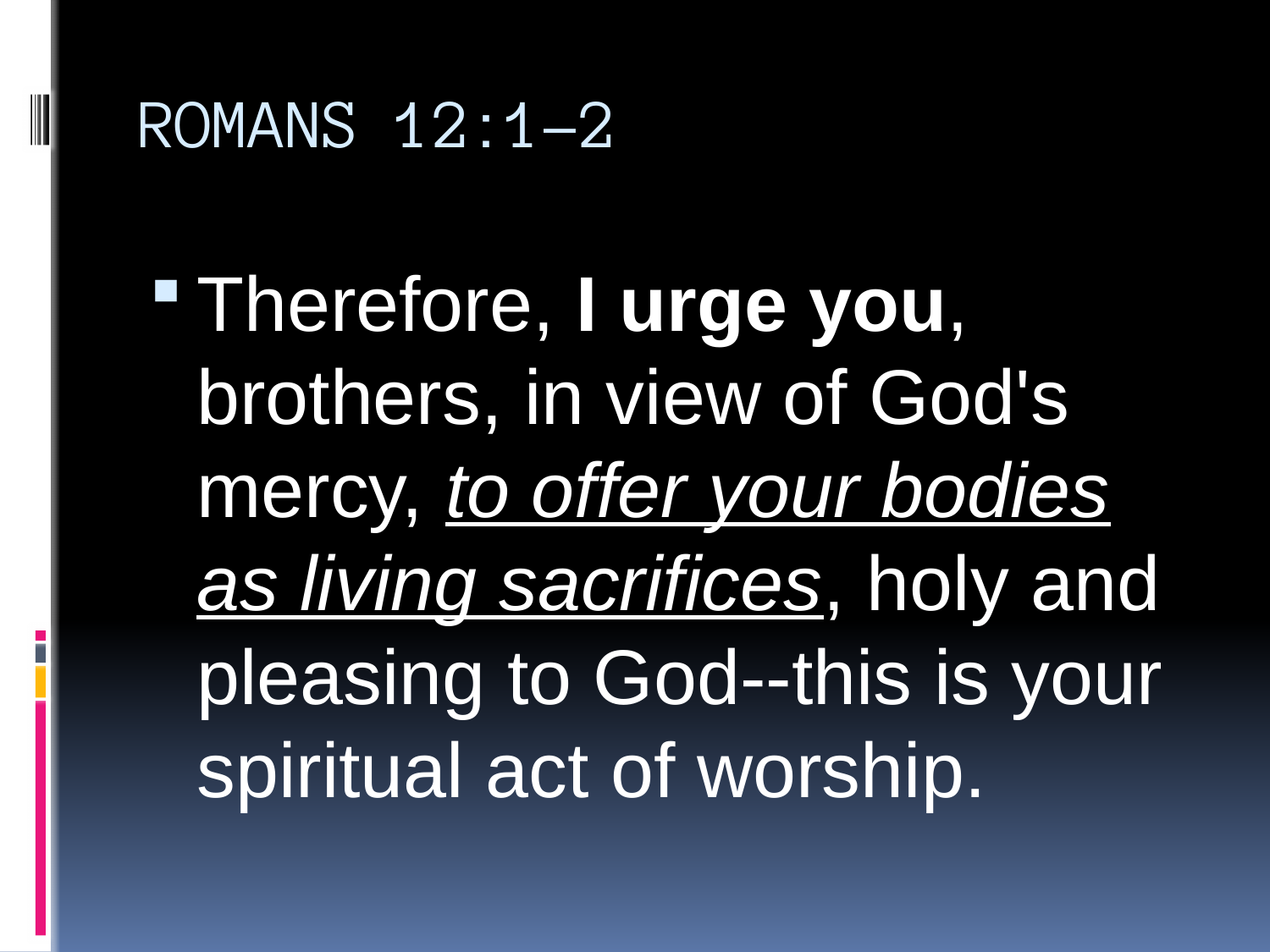

# ROMANS 12:1-2
Therefore, I urge you, brothers, in view of God's mercy, to offer your bodies as living sacrifices, holy and pleasing to God--this is your spiritual act of worship.